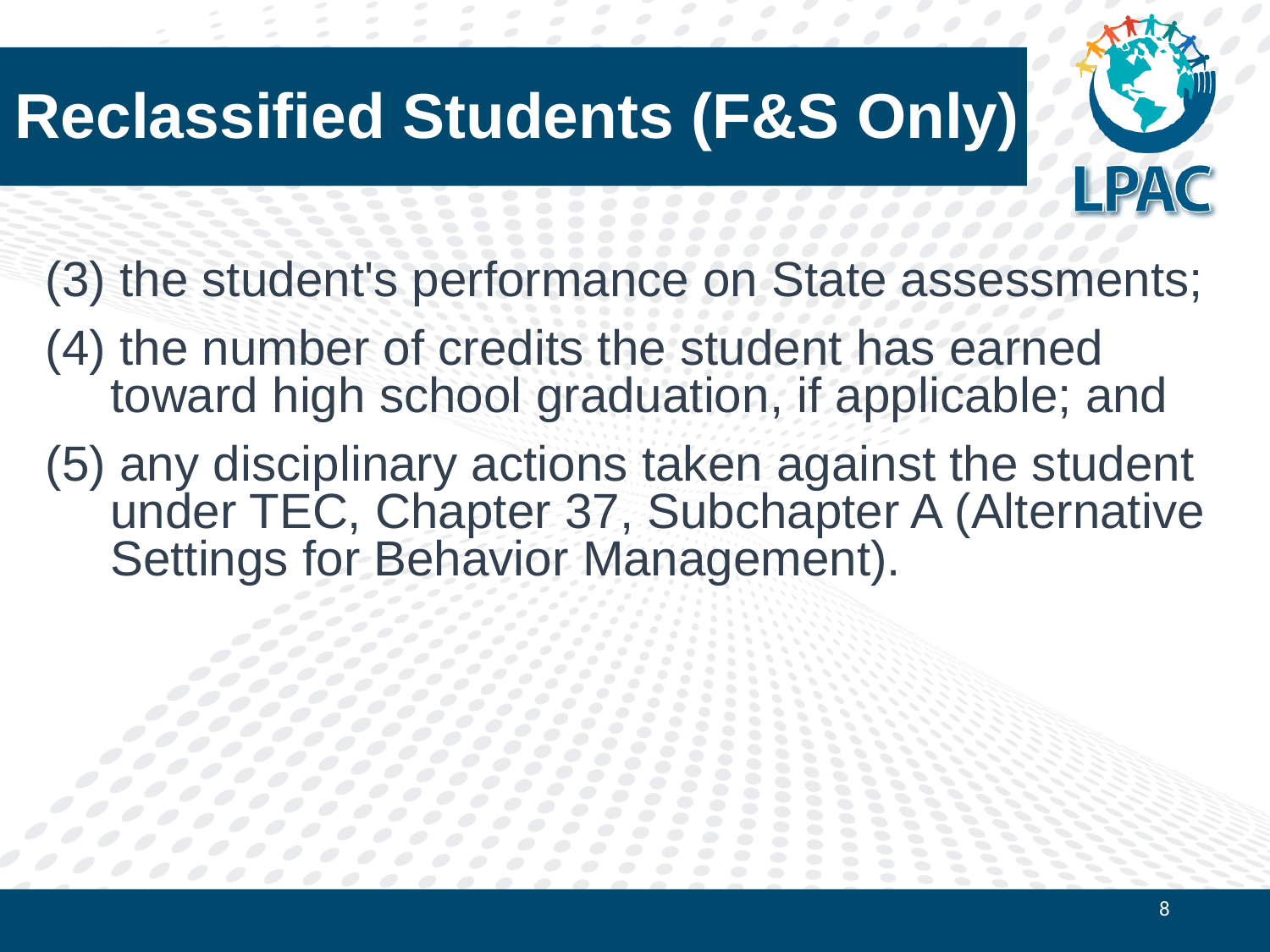

# Reclassified Students (F&S Only)
(3) the student's performance on State assessments;
(4) the number of credits the student has earned toward high school graduation, if applicable; and
(5) any disciplinary actions taken against the student under TEC, Chapter 37, Subchapter A (Alternative Settings for Behavior Management).

8